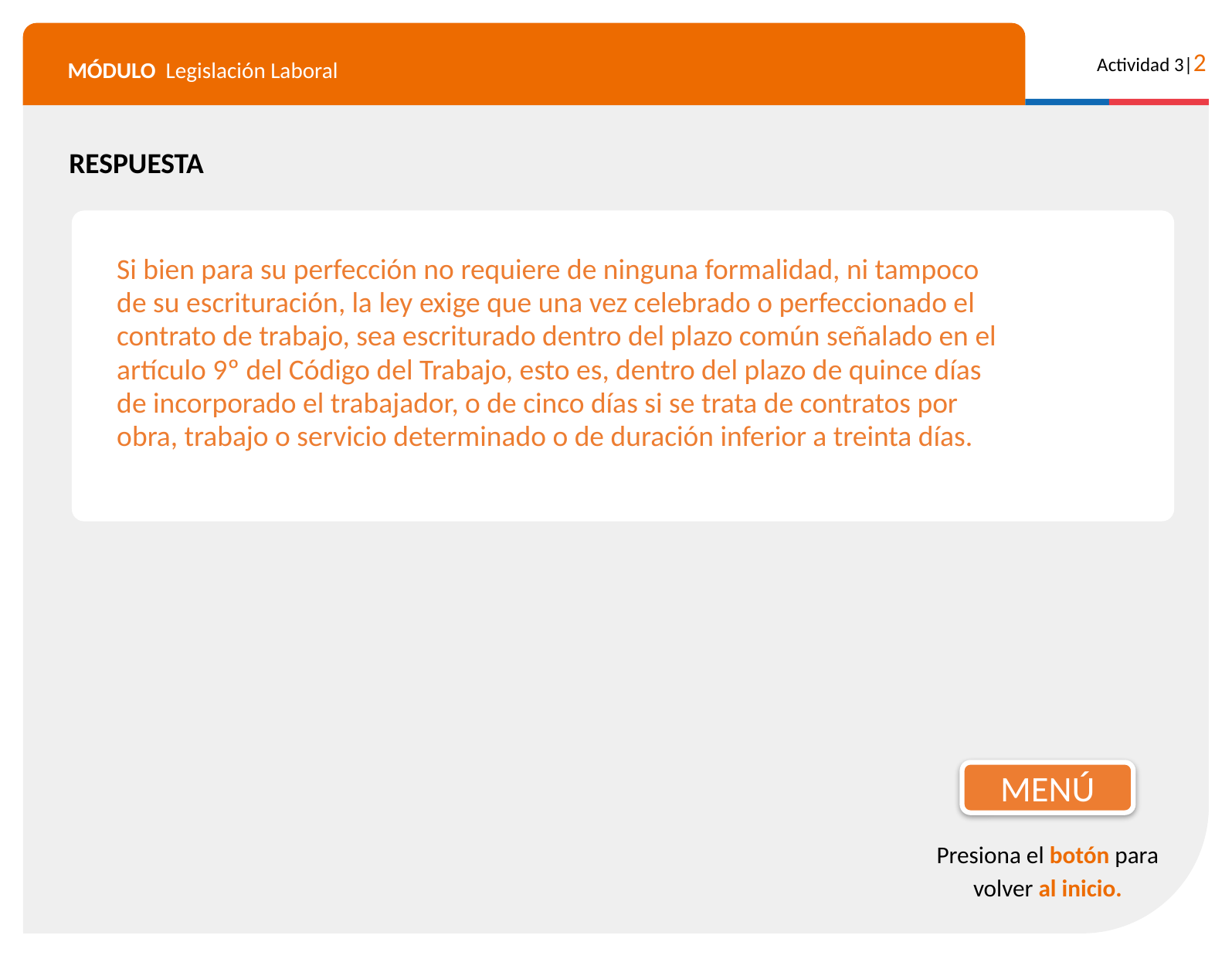

RESPUESTA

Si bien para su perfección no requiere de ninguna formalidad, ni tampoco de su escrituración, la ley exige que una vez celebrado o perfeccionado el contrato de trabajo, sea escriturado dentro del plazo común señalado en el artículo 9º del Código del Trabajo, esto es, dentro del plazo de quince días de incorporado el trabajador, o de cinco días si se trata de contratos por obra, trabajo o servicio determinado o de duración inferior a treinta días.

MENÚ
Presiona el botón para volver al inicio.